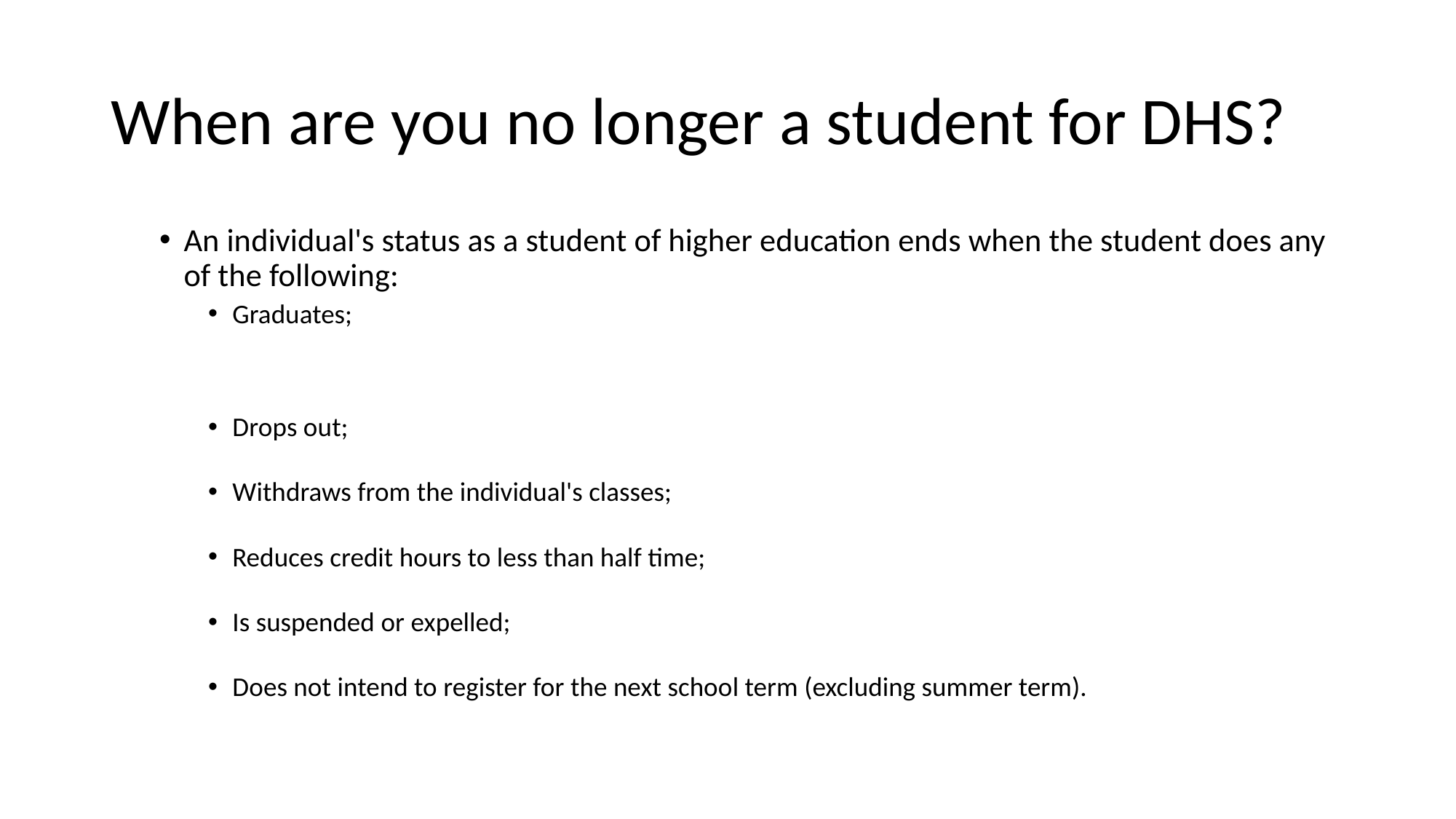

# When are you no longer a student for DHS?
An individual's status as a student of higher education ends when the student does any of the following:
Graduates;

Drops out;
Withdraws from the individual's classes;
Reduces credit hours to less than half time;
Is suspended or expelled;
Does not intend to register for the next school term (excluding summer term).